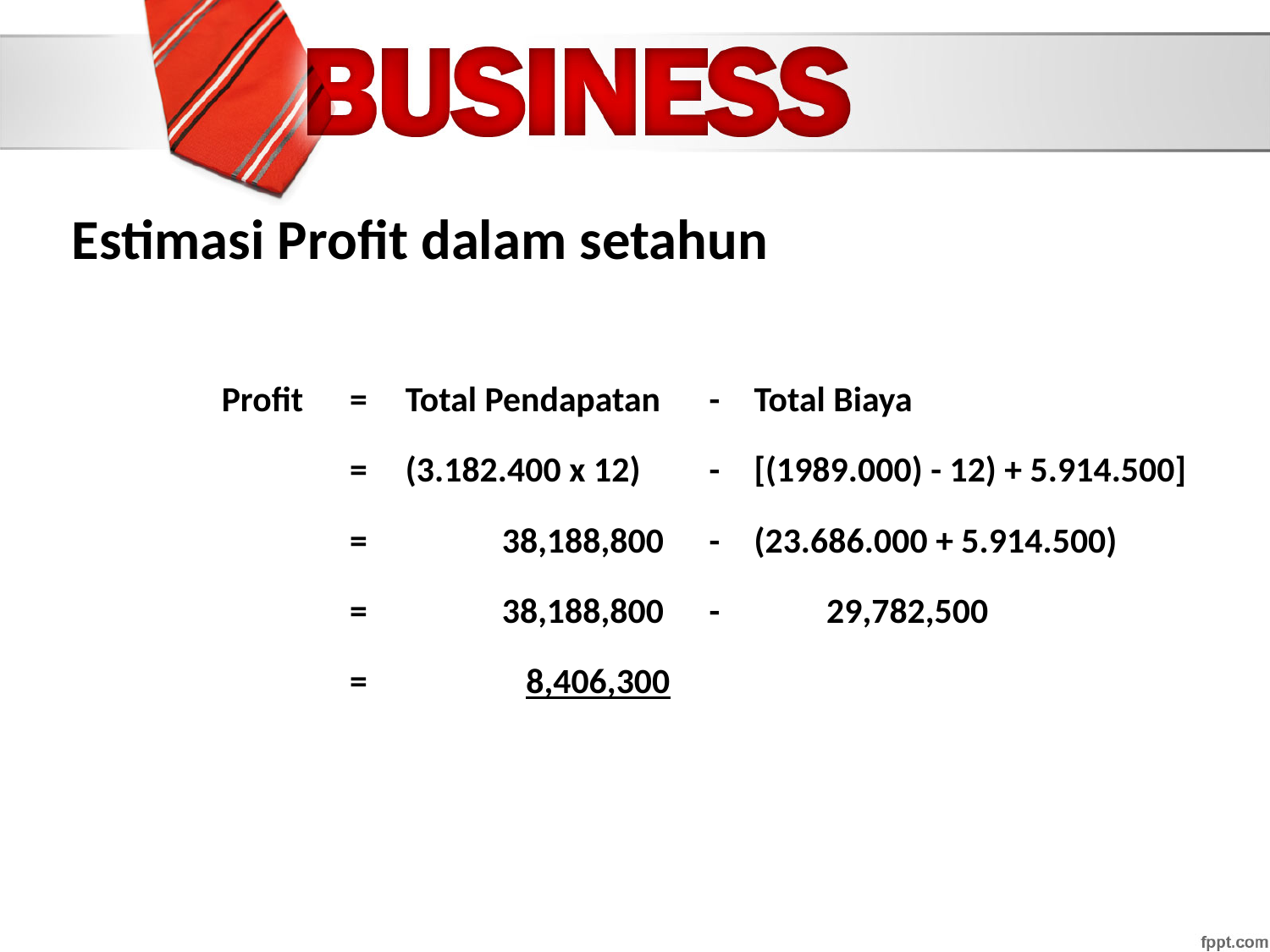

Estimasi Profit dalam setahun
|  |  |  |  |  |  |  |  |
| --- | --- | --- | --- | --- | --- | --- | --- |
|  | Profit | = | Total Pendapatan | - | Total Biaya |  |  |
|  |  | = | (3.182.400 x 12) | - | [(1989.000) - 12) + 5.914.500] |  |  |
|  |  | = | 38,188,800 | - | (23.686.000 + 5.914.500) |  |  |
|  |  | = | 38,188,800 | - | 29,782,500 |  |  |
|  |  | = | 8,406,300 |  |  |  |  |
|  |  |  |  |  |  |  |  |